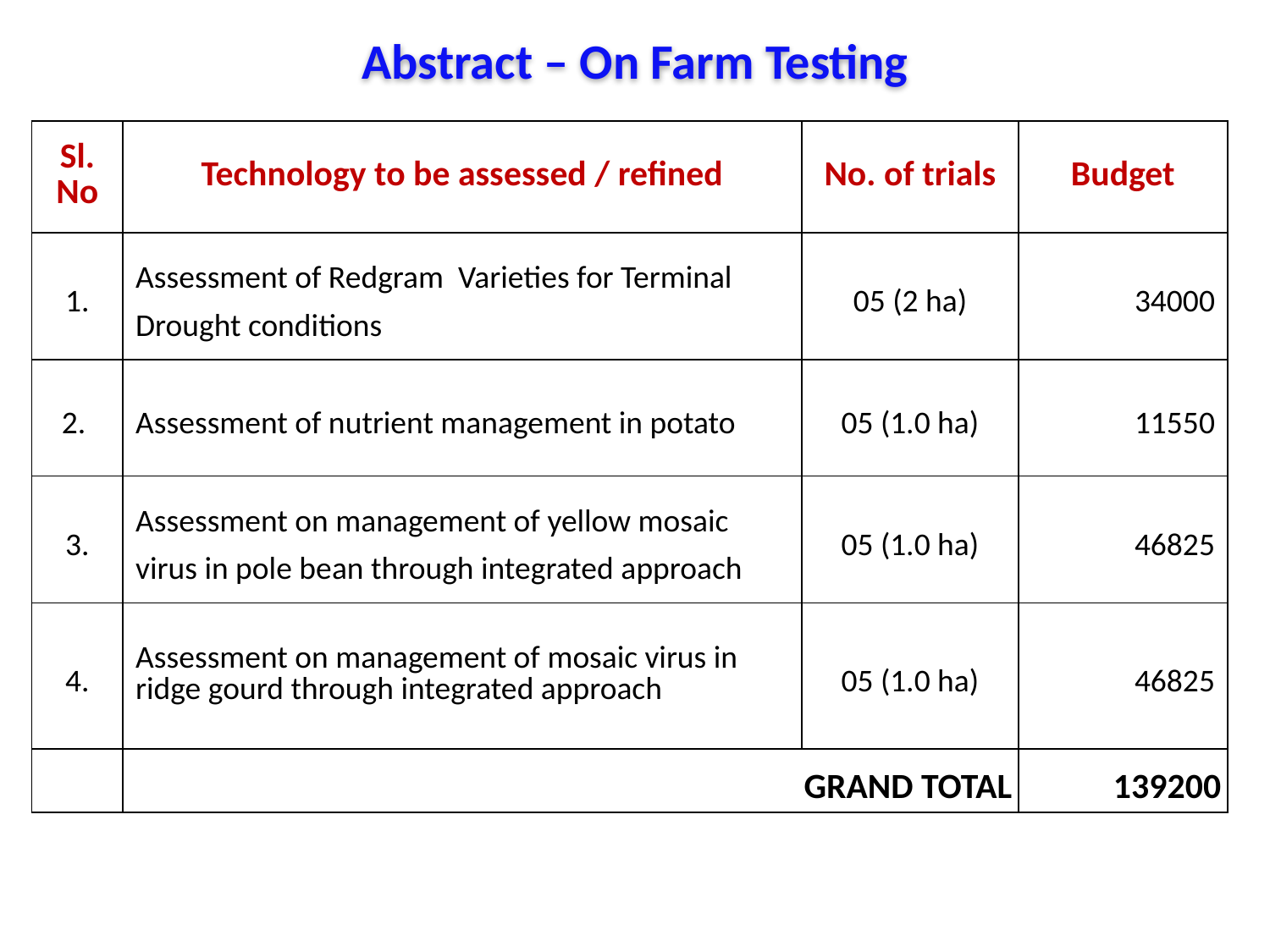

Abstract – On Farm Testing
| Sl. No | Technology to be assessed / refined | No. of trials | Budget |
| --- | --- | --- | --- |
| 1. | Assessment of Redgram Varieties for Terminal Drought conditions | 05 (2 ha) | 34000 |
| 2. | Assessment of nutrient management in potato | 05 (1.0 ha) | 11550 |
| 3. | Assessment on management of yellow mosaic virus in pole bean through integrated approach | 05 (1.0 ha) | 46825 |
| 4. | Assessment on management of mosaic virus in ridge gourd through integrated approach | 05 (1.0 ha) | 46825 |
|  | GRAND TOTAL |  | 139200 |